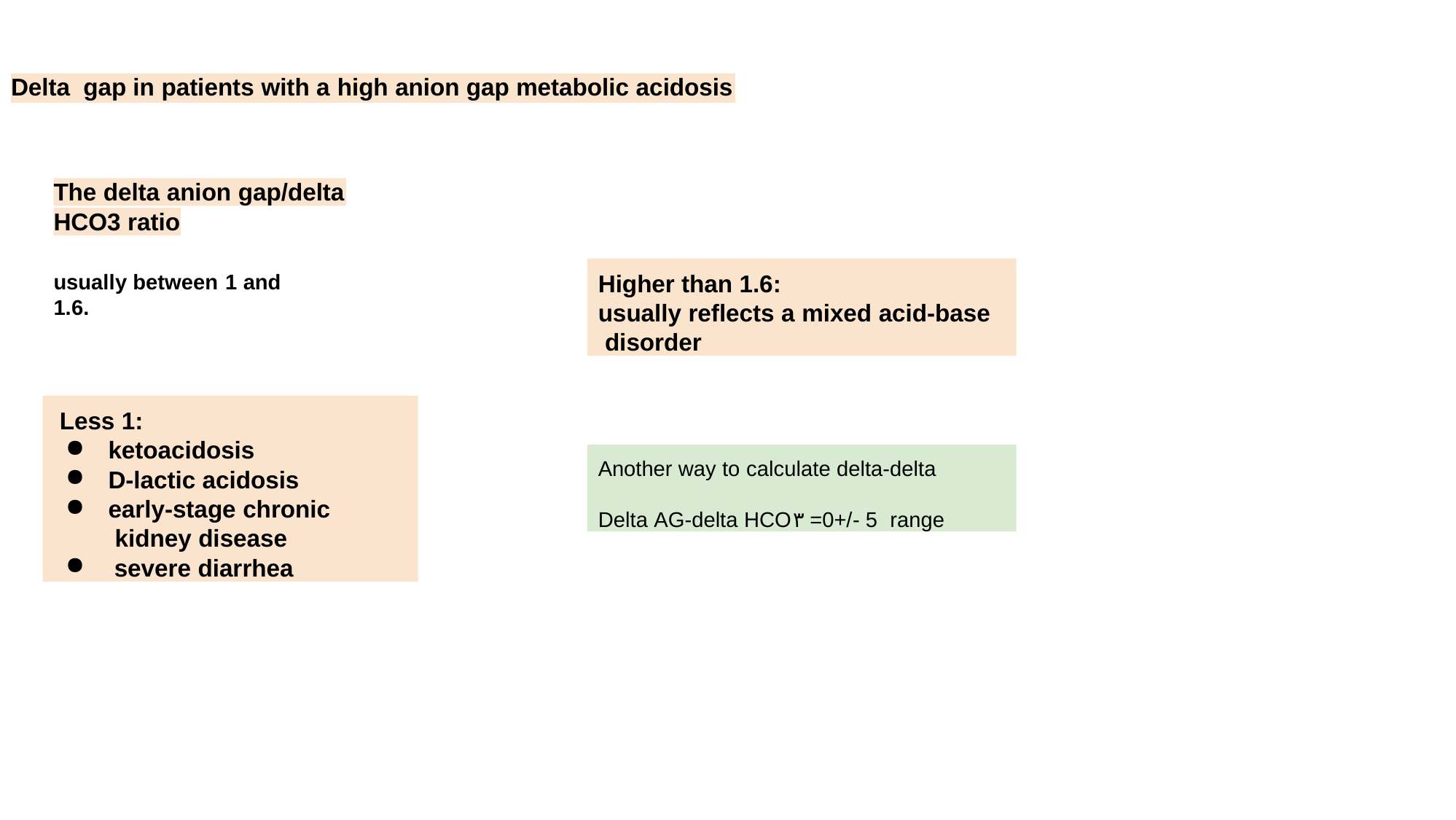

# Delta gap in patients with a high anion gap metabolic acidosis

The delta anion gap/delta
HCO3 ratio
Higher than 1.6:
usually reflects a mixed acid-base  disorder
usually between 1 and 1.6.
Less 1:
ketoacidosis
D-lactic acidosis
early-stage chronic  kidney disease
severe diarrhea
Another way to calculate delta-delta

Delta AG-delta HCO٣ =0+/- 5  range